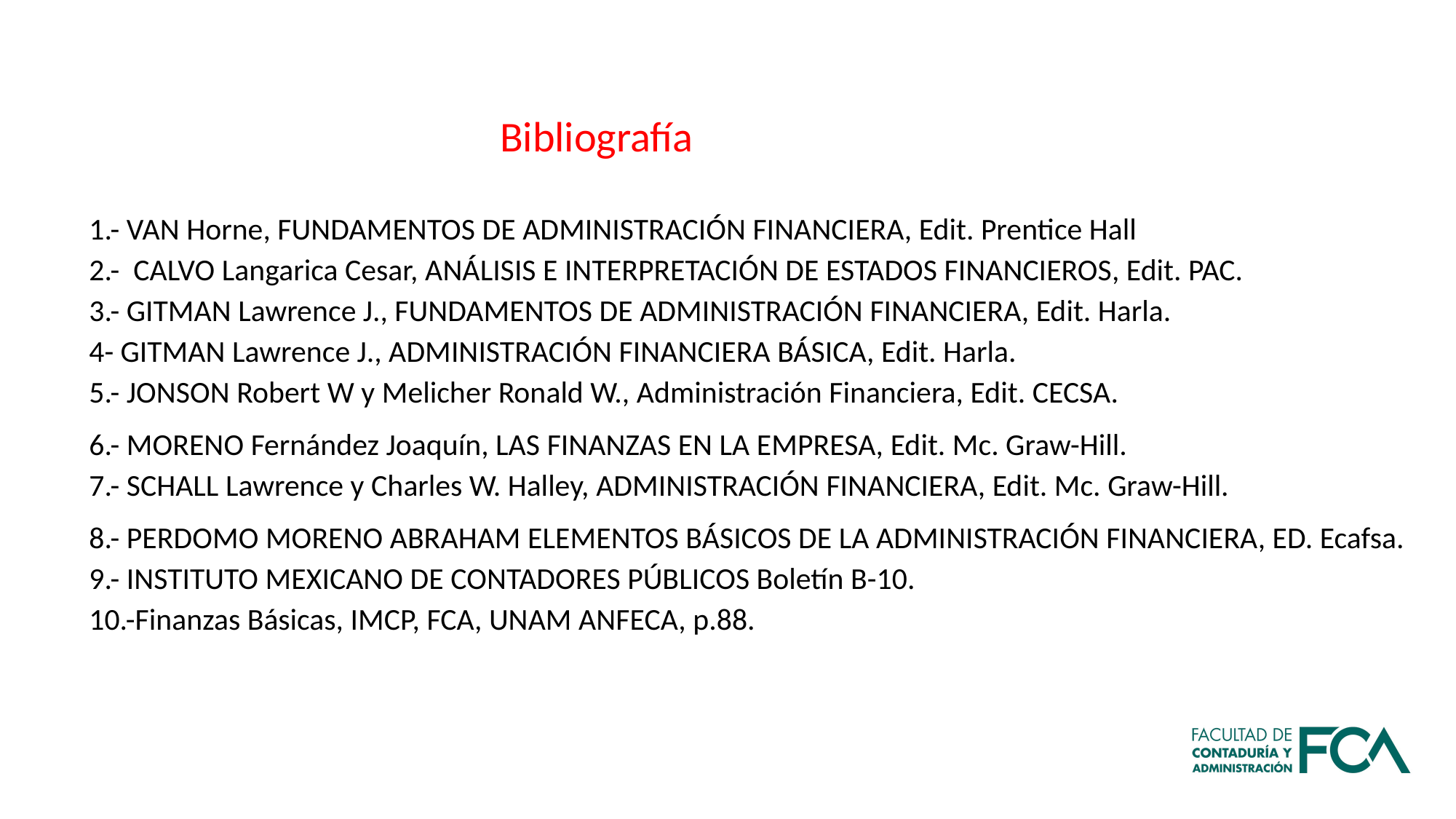

Bibliografía
1.- VAN Horne, FUNDAMENTOS DE ADMINISTRACIÓN FINANCIERA, Edit. Prentice Hall

2.-  CALVO Langarica Cesar, ANÁLISIS E INTERPRETACIÓN DE ESTADOS FINANCIEROS, Edit. PAC.

3.- GITMAN Lawrence J., FUNDAMENTOS DE ADMINISTRACIÓN FINANCIERA, Edit. Harla.

4- GITMAN Lawrence J., ADMINISTRACIÓN FINANCIERA BÁSICA, Edit. Harla.

5.- JONSON Robert W y Melicher Ronald W., Administración Financiera, Edit. CECSA.

6.- MORENO Fernández Joaquín, LAS FINANZAS EN LA EMPRESA, Edit. Mc. Graw-Hill.

7.- SCHALL Lawrence y Charles W. Halley, ADMINISTRACIÓN FINANCIERA, Edit. Mc. Graw-Hill.

8.- PERDOMO MORENO ABRAHAM ELEMENTOS BÁSICOS DE LA ADMINISTRACIÓN FINANCIERA, ED. Ecafsa.

9.- INSTITUTO MEXICANO DE CONTADORES PÚBLICOS Boletín B-10.

10.-Finanzas Básicas, IMCP, FCA, UNAM ANFECA, p.88.